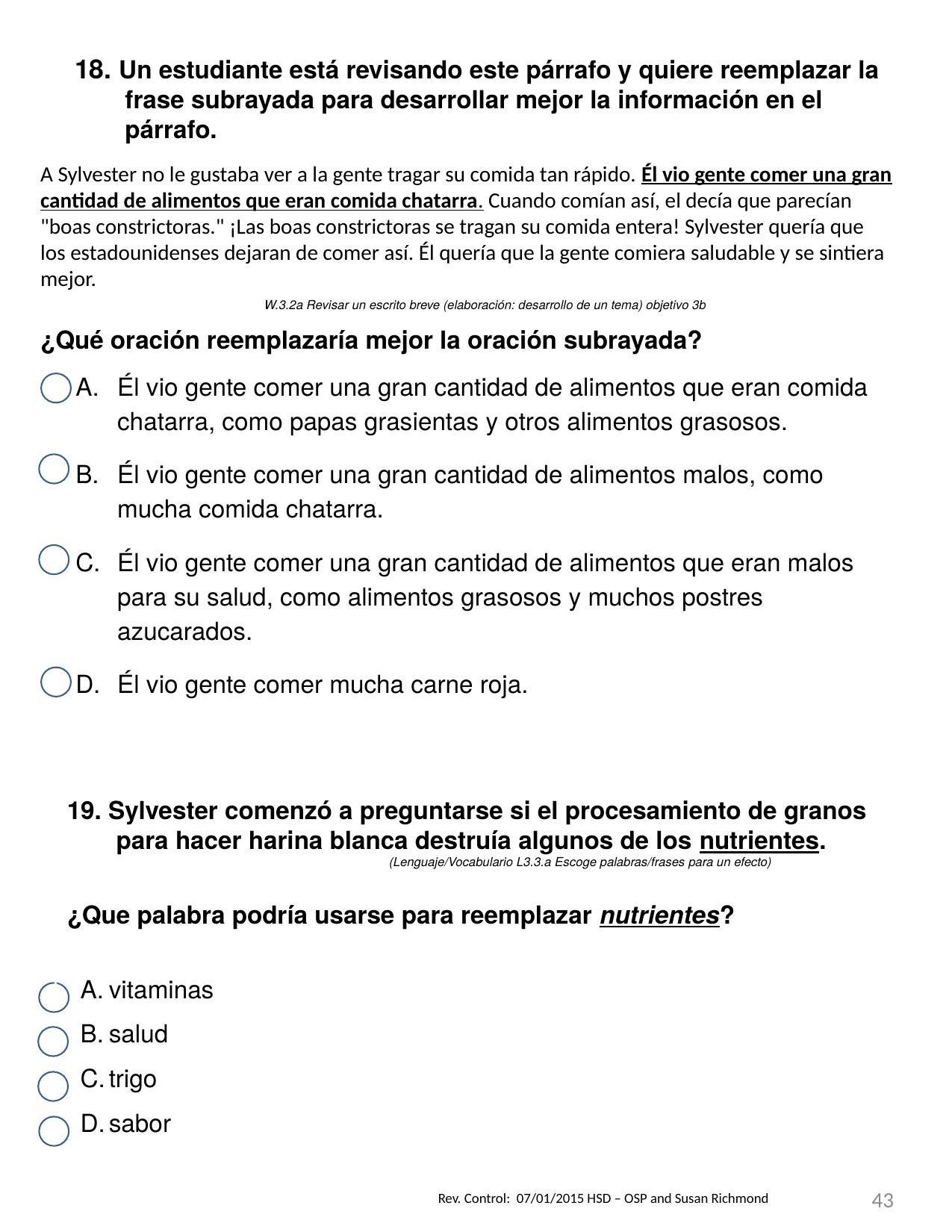

18. Un estudiante está revisando este párrafo y quiere reemplazar la frase subrayada para desarrollar mejor la información en el párrafo.

A Sylvester no le gustaba ver a la gente tragar su comida tan rápido. Él vio gente comer una gran cantidad de alimentos que eran comida chatarra. Cuando comían así, el decía que parecían "boas constrictoras." ¡Las boas constrictoras se tragan su comida entera! Sylvester quería que los estadounidenses dejaran de comer así. Él quería que la gente comiera saludable y se sintiera mejor.
		W.3.2a Revisar un escrito breve (elaboración: desarrollo de un tema) objetivo 3b

¿Qué oración reemplazaría mejor la oración subrayada?

Él vio gente comer una gran cantidad de alimentos que eran comida chatarra, como papas grasientas y otros alimentos grasosos.

Él vio gente comer una gran cantidad de alimentos malos, como mucha comida chatarra.

Él vio gente comer una gran cantidad de alimentos que eran malos para su salud, como alimentos grasosos y muchos postres azucarados.

Él vio gente comer mucha carne roja.

		`

19. Sylvester comenzó a preguntarse si el procesamiento de granos para hacer harina blanca destruía algunos de los nutrientes.	                                                                                 (Lenguaje/Vocabulario L3.3.a Escoge palabras/frases para un efecto)

¿Que palabra podría usarse para reemplazar nutrientes?

vitaminas
salud
trigo
sabor

\		`

43